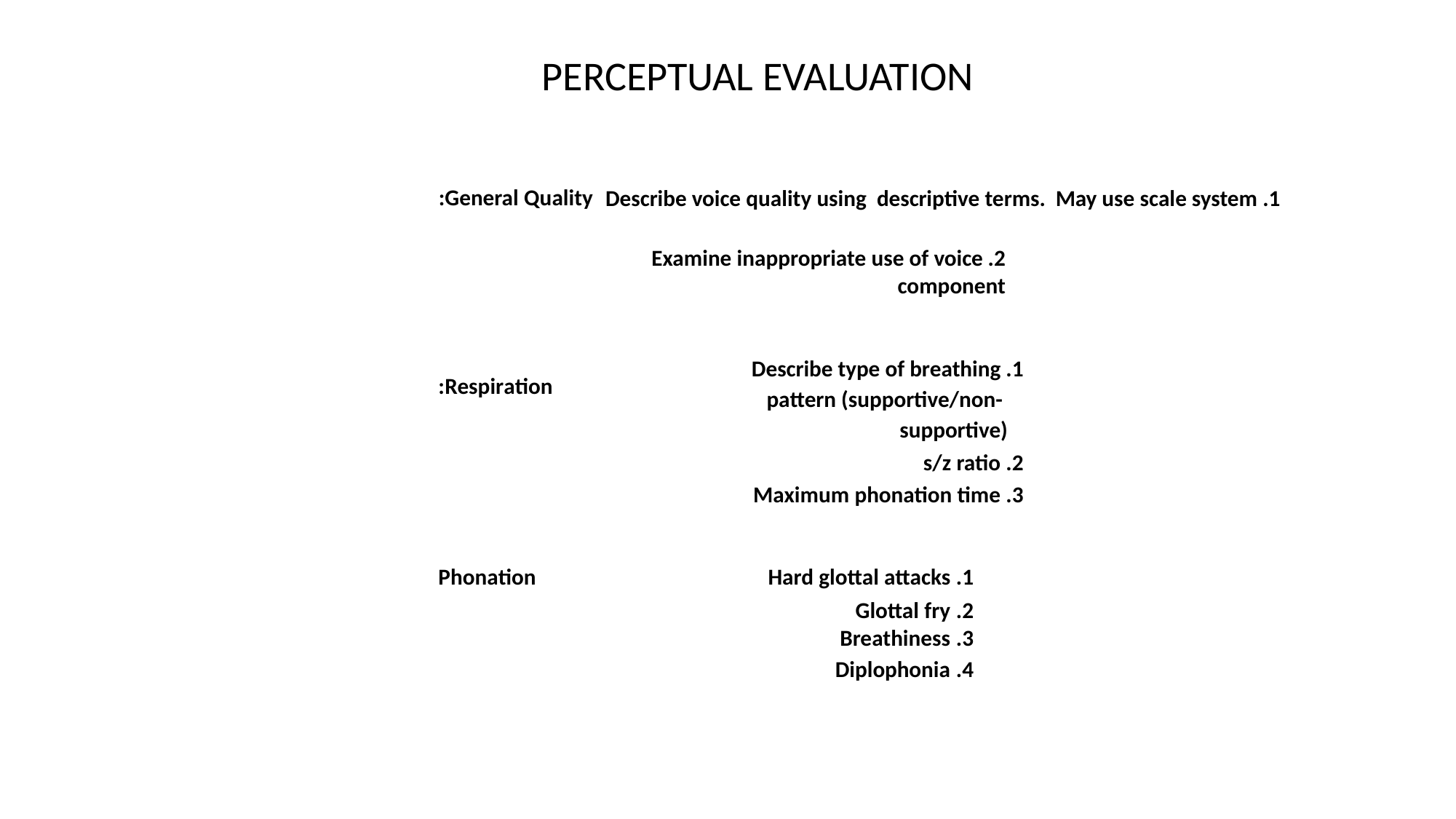

# PERCEPTUAL EVALUATION
1. Describe voice quality using  descriptive terms. May use scale system

General Quality:
2. Examine inappropriate use of voice component
Describe type of breathing  pattern (supportive/non-  supportive)
s/z ratio
Maximum phonation time
Respiration:
Hard glottal attacks
Glottal fry
Breathiness
Diplophonia
Phonation